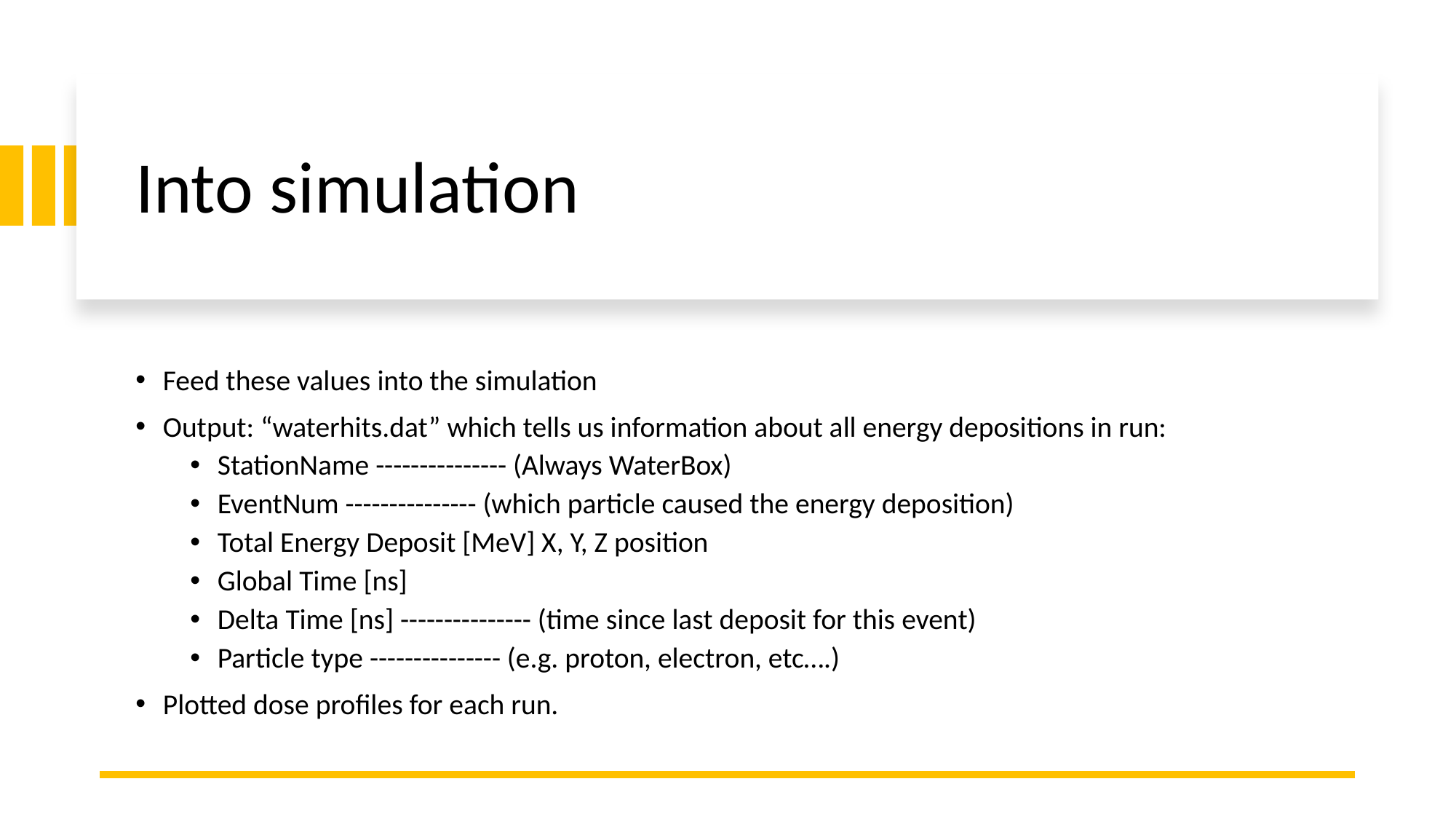

# Into simulation

Feed these values into the simulation
Output: “waterhits.dat” which tells us information about all energy depositions in run:
StationName --------------- (Always WaterBox)
EventNum --------------- (which particle caused the energy deposition)
Total Energy Deposit [MeV] X, Y, Z position
Global Time [ns]
Delta Time [ns] --------------- (time since last deposit for this event)
Particle type --------------- (e.g. proton, electron, etc….)
Plotted dose profiles for each run.